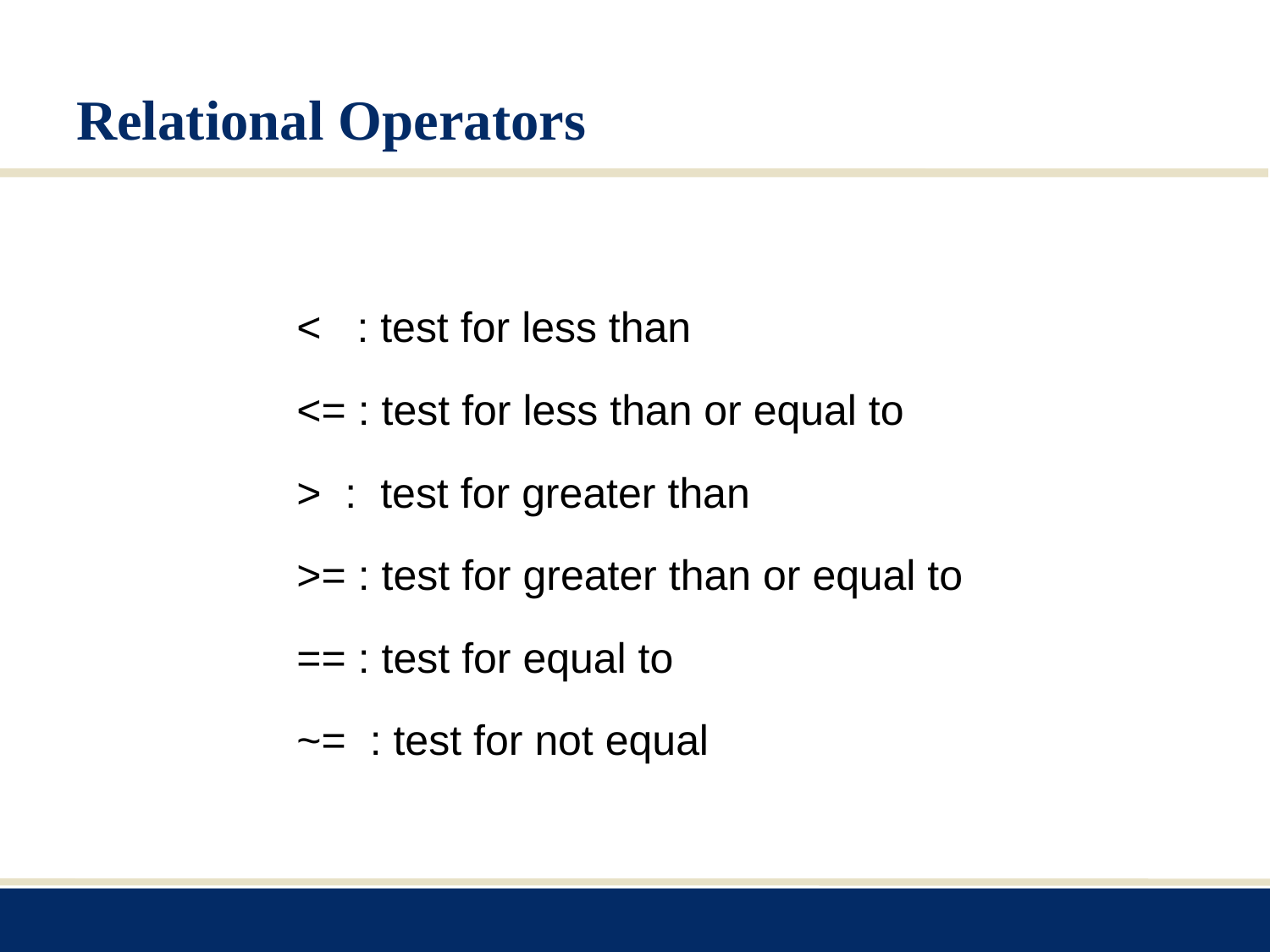

# Relational Operators

<   : test for less than
<= : test for less than or equal to
>  :  test for greater than
>= : test for greater than or equal to
== : test for equal to
~=  : test for not equal